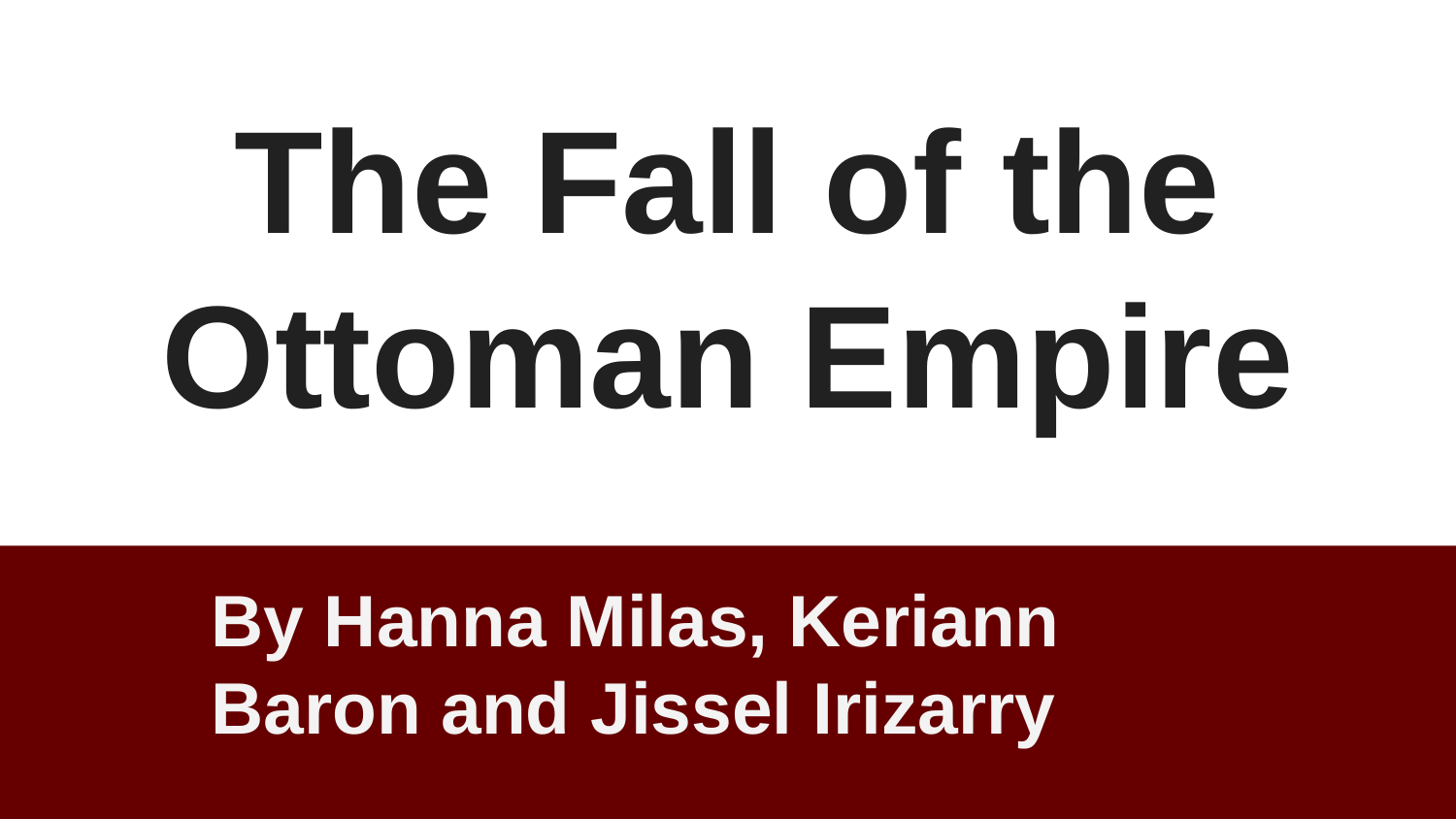

# The Fall of the Ottoman Empire
By Hanna Milas, Keriann Baron and Jissel Irizarry